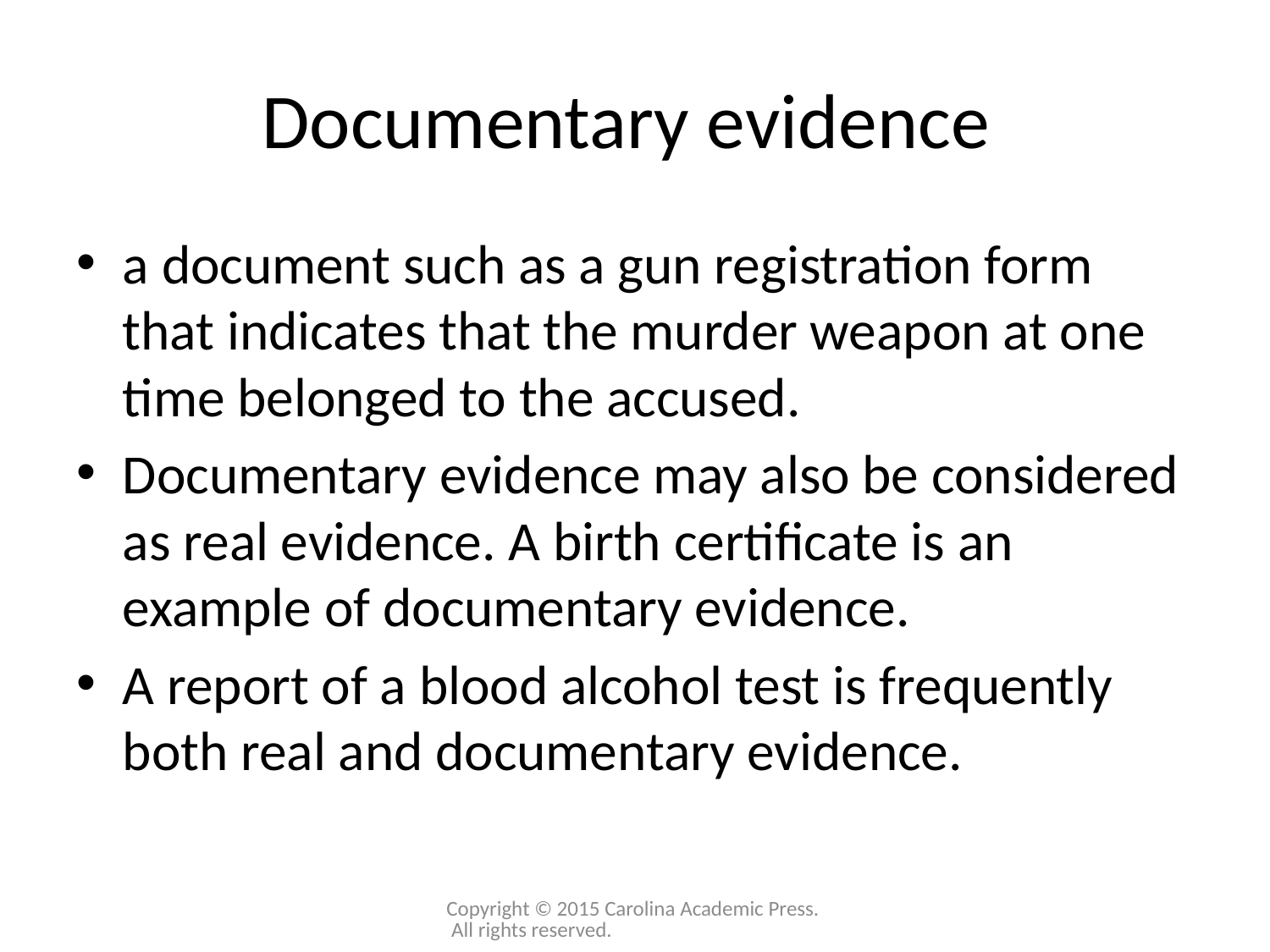

# Documentary evidence
a document such as a gun registration form that indicates that the murder weapon at one time belonged to the accused.
Documentary evidence may also be considered  as real evidence. A birth certificate is an example of documentary evidence.
A report of a blood alcohol test is frequently both real and documentary evidence.
Copyright © 2015 Carolina Academic Press. All rights reserved.